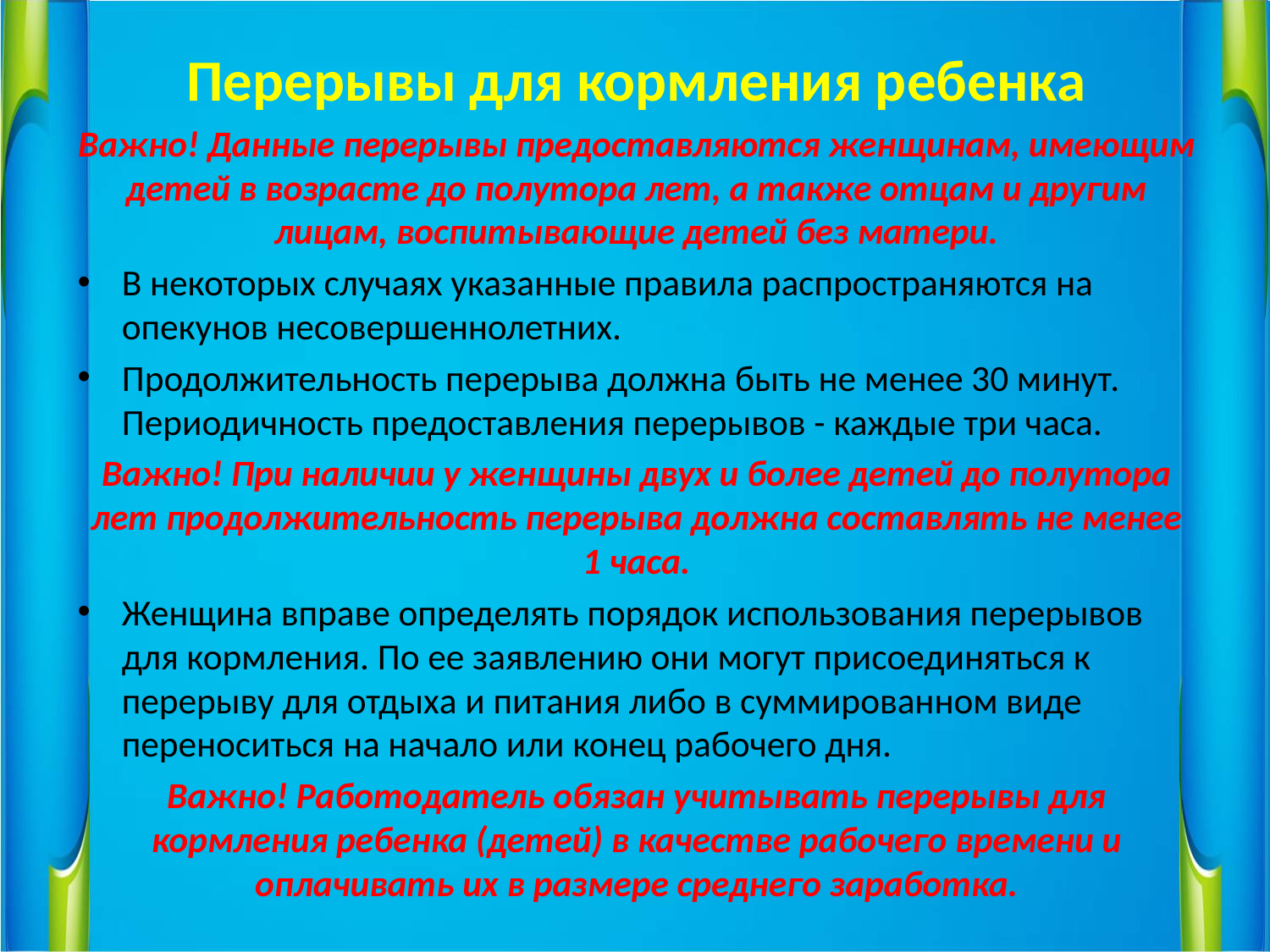

Перерывы для кормления ребенка
Важно! Данные перерывы предоставляются женщинам, имеющим детей в возрасте до полутора лет, а также отцам и другим лицам, воспитывающие детей без матери.
В некоторых случаях указанные правила распространяются на опекунов несовершеннолетних.
Продолжительность перерыва должна быть не менее 30 минут. Периодичность предоставления перерывов - каждые три часа.
Важно! При наличии у женщины двух и более детей до полутора лет продолжительность перерыва должна составлять не менее 1 часа.
Женщина вправе определять порядок использования перерывов для кормления. По ее заявлению они могут присоединяться к перерыву для отдыха и питания либо в суммированном виде переноситься на начало или конец рабочего дня.
Важно! Работодатель обязан учитывать перерывы для кормления ребенка (детей) в качестве рабочего времени и оплачивать их в размере среднего заработка.